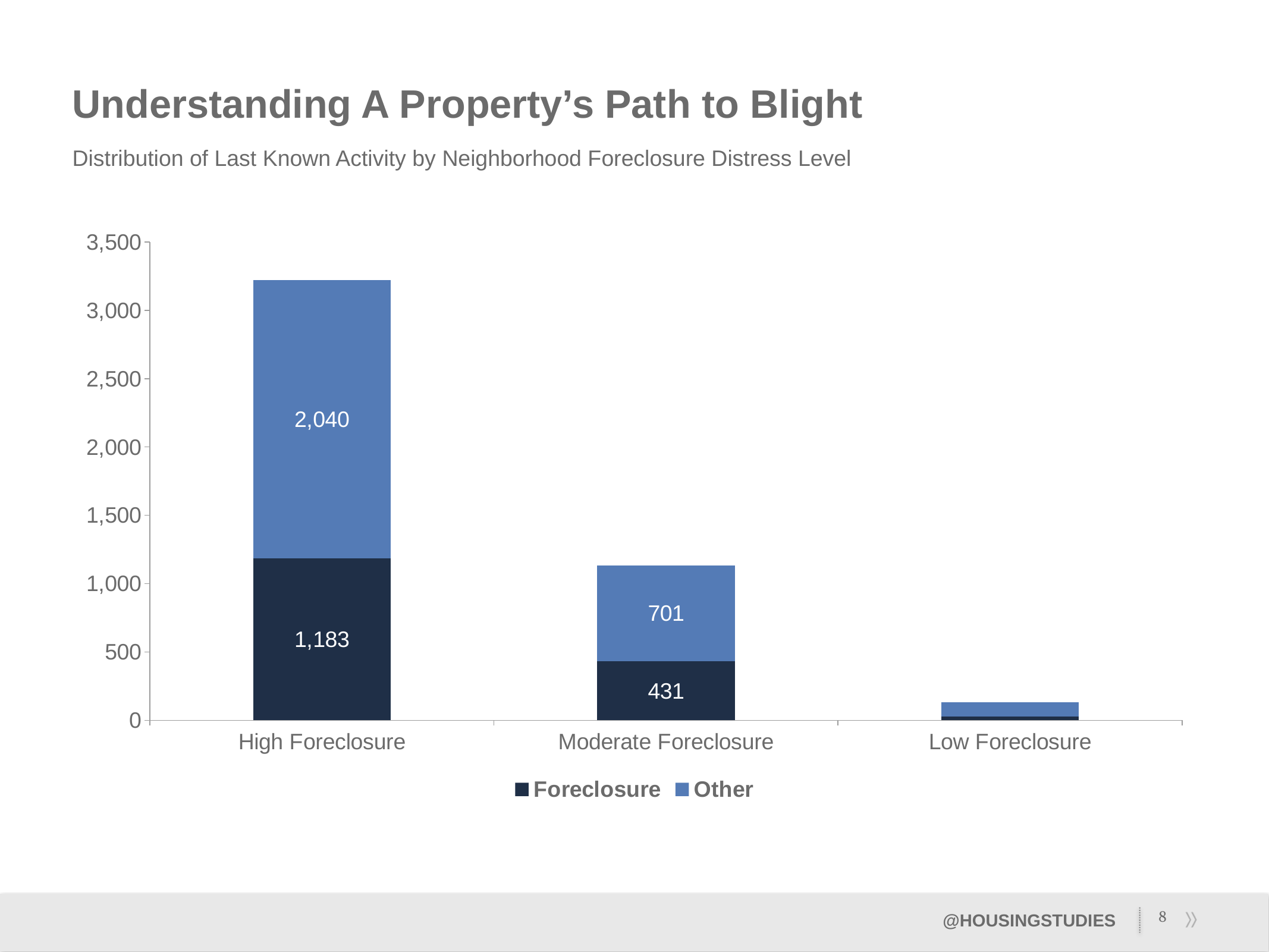

# Understanding A Property’s Path to Blight
Distribution of Last Known Activity by Neighborhood Foreclosure Distress Level

### Chart

| Category | Foreclosure | Other |
|---|---|---|
| High Foreclosure | 1183.0 | 2040.0 |
| Moderate Foreclosure | 431.0 | 701.0 |
| Low Foreclosure | 27.0 | 105.0 |
8
@housingstudies